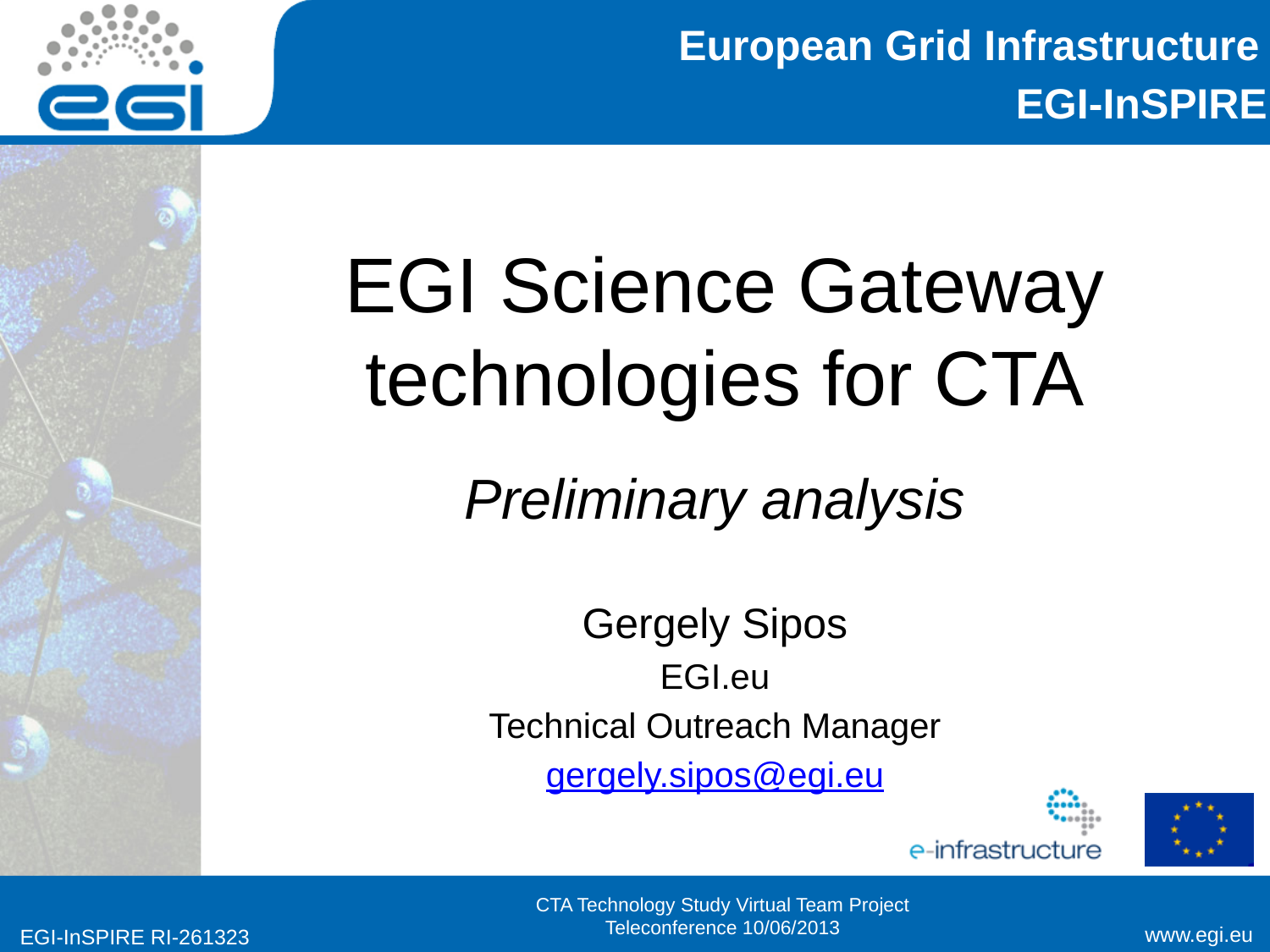

European Grid Infrastructure
# EGI Science Gateway technologies for CTA
Preliminary analysis
Gergely Sipos
EGI.eu
Technical Outreach Manager
gergely.sipos@egi.eu
CTA Technology Study Virtual Team Project
Teleconference 10/06/2013